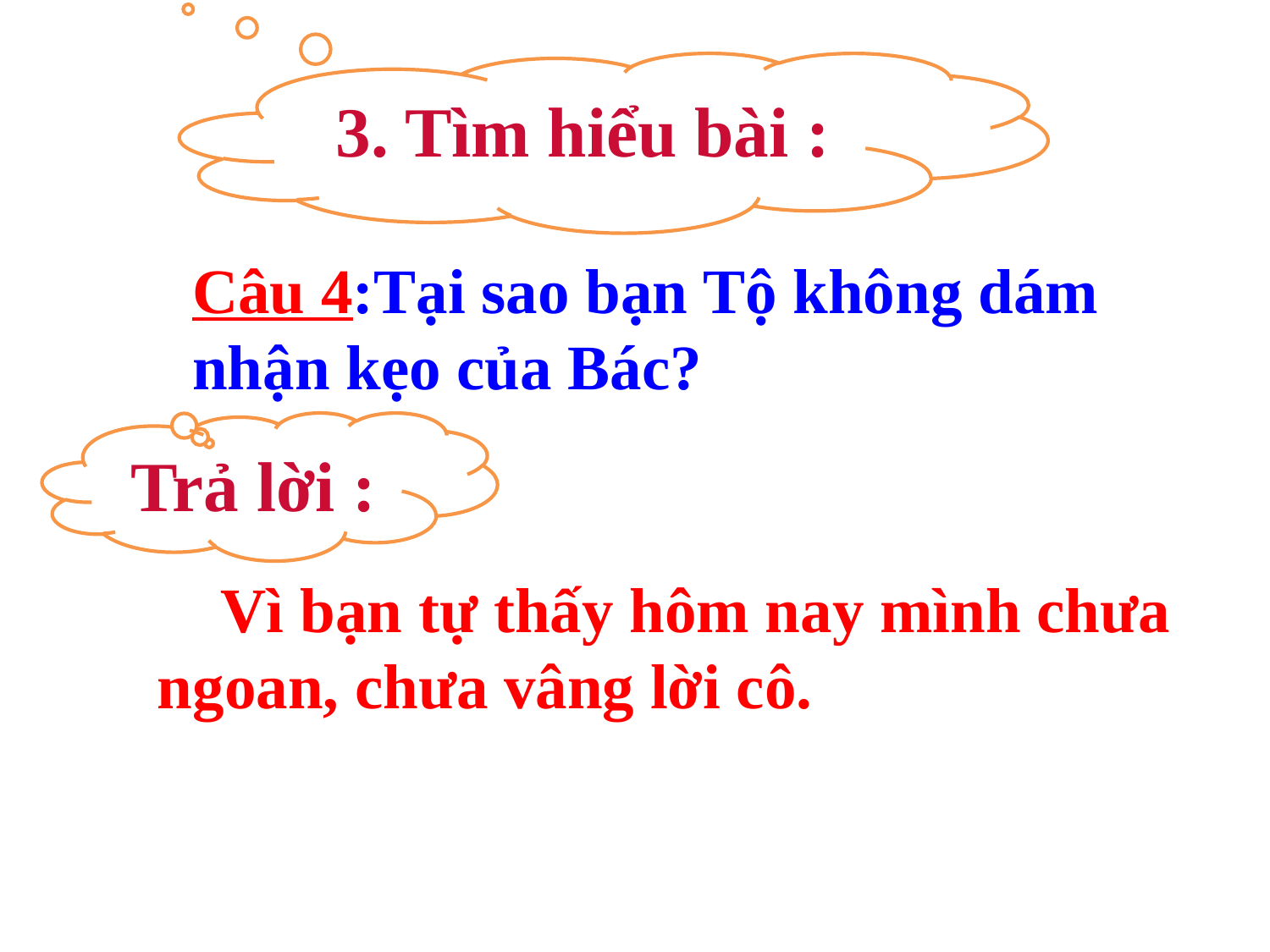

3. Tìm hiểu bài :
Câu 4:Tại sao bạn Tộ không dám nhận kẹo của Bác?
Trả lời :
    Vì bạn tự thấy hôm nay mình chưa ngoan, chưa vâng lời cô.